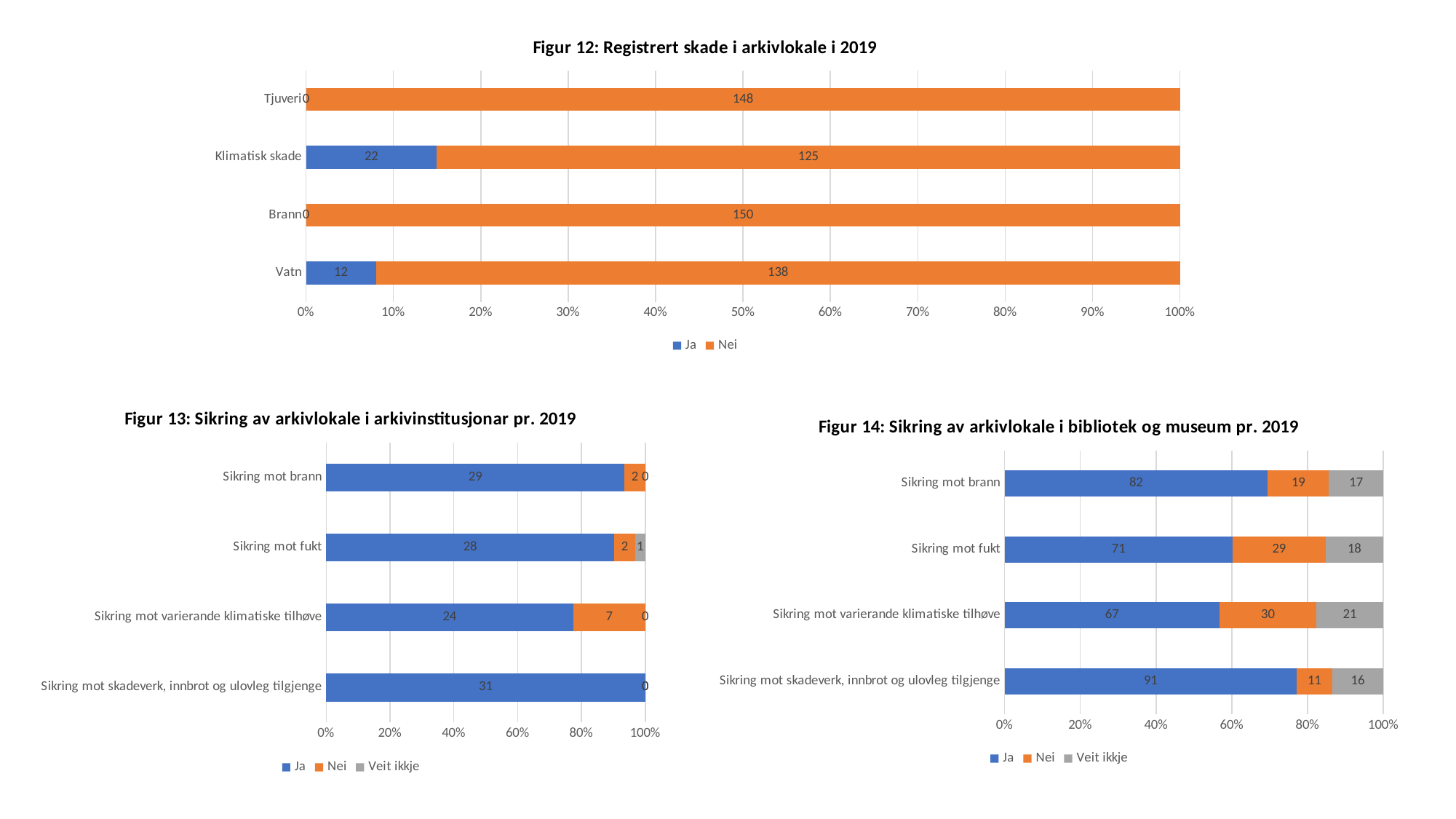

### Chart: Figur 12: Registrert skade i arkivlokale i 2019

| Category | Ja | Nei |
|---|---|---|
| Vatn | 12.0 | 138.0 |
| Brann | 0.0 | 150.0 |
| Klimatisk skade | 22.0 | 125.0 |
| Tjuveri | 0.0 | 148.0 |

### Chart: Figur 13: Sikring av arkivlokale i arkivinstitusjonar pr. 2019

| Category | Ja | Nei | Veit ikkje |
|---|---|---|---|
| Sikring mot skadeverk, innbrot og ulovleg tilgjenge | 31.0 | 0.0 | 0.0 |
| Sikring mot varierande klimatiske tilhøve | 24.0 | 7.0 | 0.0 |
| Sikring mot fukt | 28.0 | 2.0 | 1.0 |
| Sikring mot brann | 29.0 | 2.0 | 0.0 |

### Chart: Figur 14: Sikring av arkivlokale i bibliotek og museum pr. 2019

| Category | Ja | Nei | Veit ikkje |
|---|---|---|---|
| Sikring mot skadeverk, innbrot og ulovleg tilgjenge | 91.0 | 11.0 | 16.0 |
| Sikring mot varierande klimatiske tilhøve | 67.0 | 30.0 | 21.0 |
| Sikring mot fukt | 71.0 | 29.0 | 18.0 |
| Sikring mot brann | 82.0 | 19.0 | 17.0 |